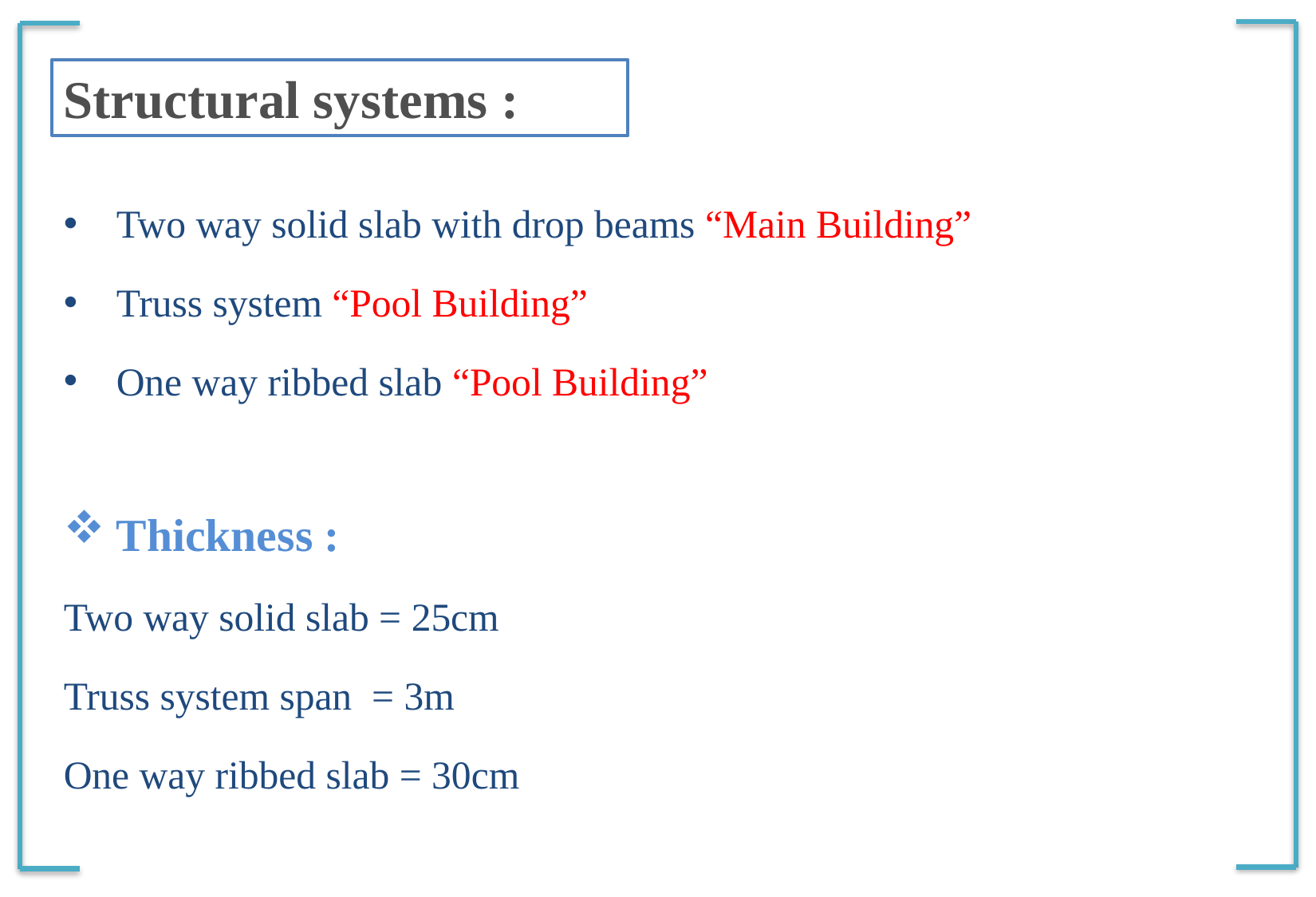

Structural systems :
Two way solid slab with drop beams “Main Building”
Truss system “Pool Building”
One way ribbed slab “Pool Building”

Thickness :
Two way solid slab = 25cm
Truss system span  = 3m
One way ribbed slab = 30cm